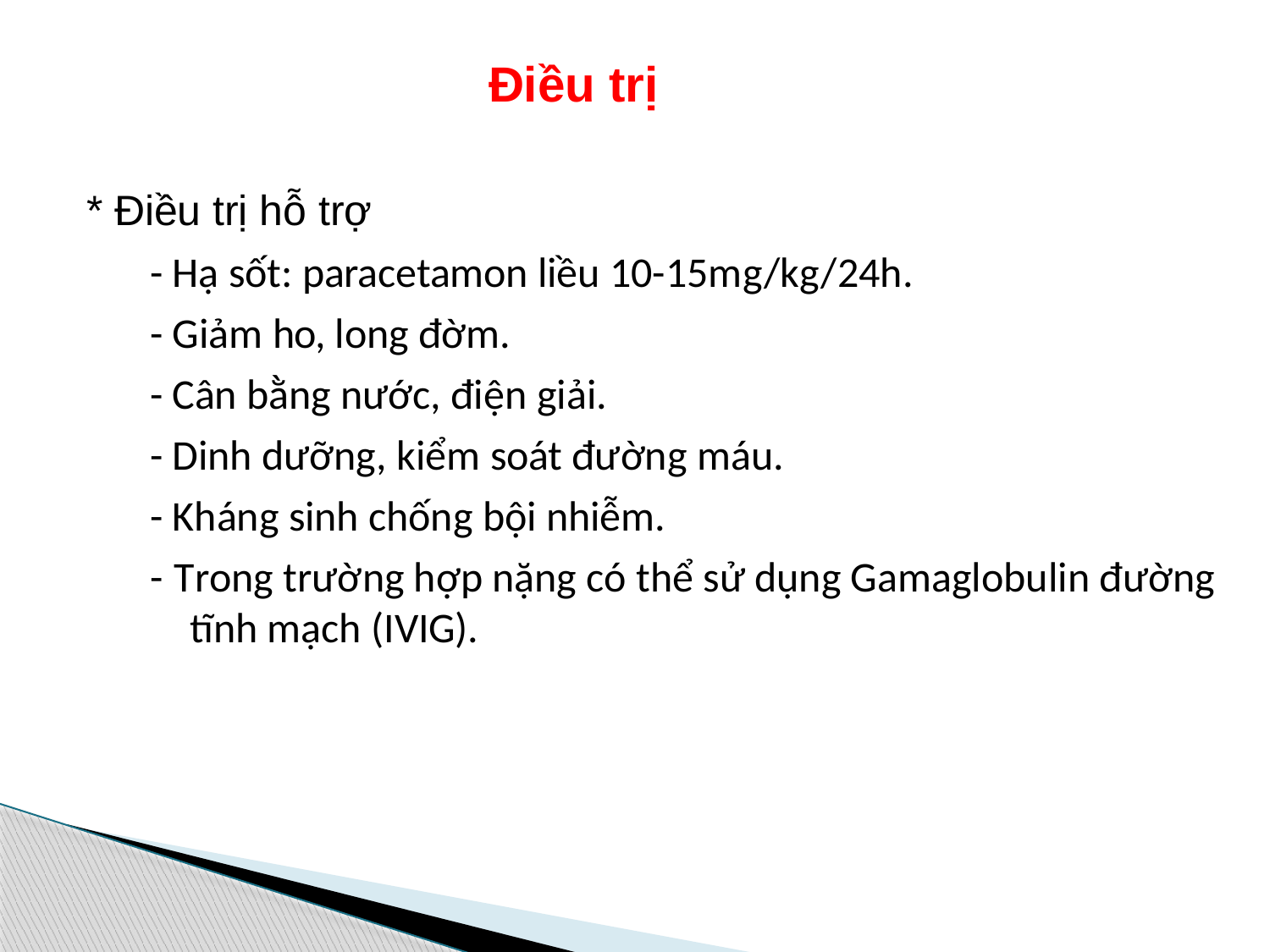

# Điều trị
* Điều trị hỗ trợ
- Hạ sốt: paracetamon liều 10-15mg/kg/24h.
- Giảm ho, long đờm.
- Cân bằng nước, điện giải.
- Dinh dưỡng, kiểm soát đường máu.
- Kháng sinh chống bội nhiễm.
-  Trong trường hợp nặng có thể sử dụng Gamaglobulin đường tĩnh mạch (IVIG).